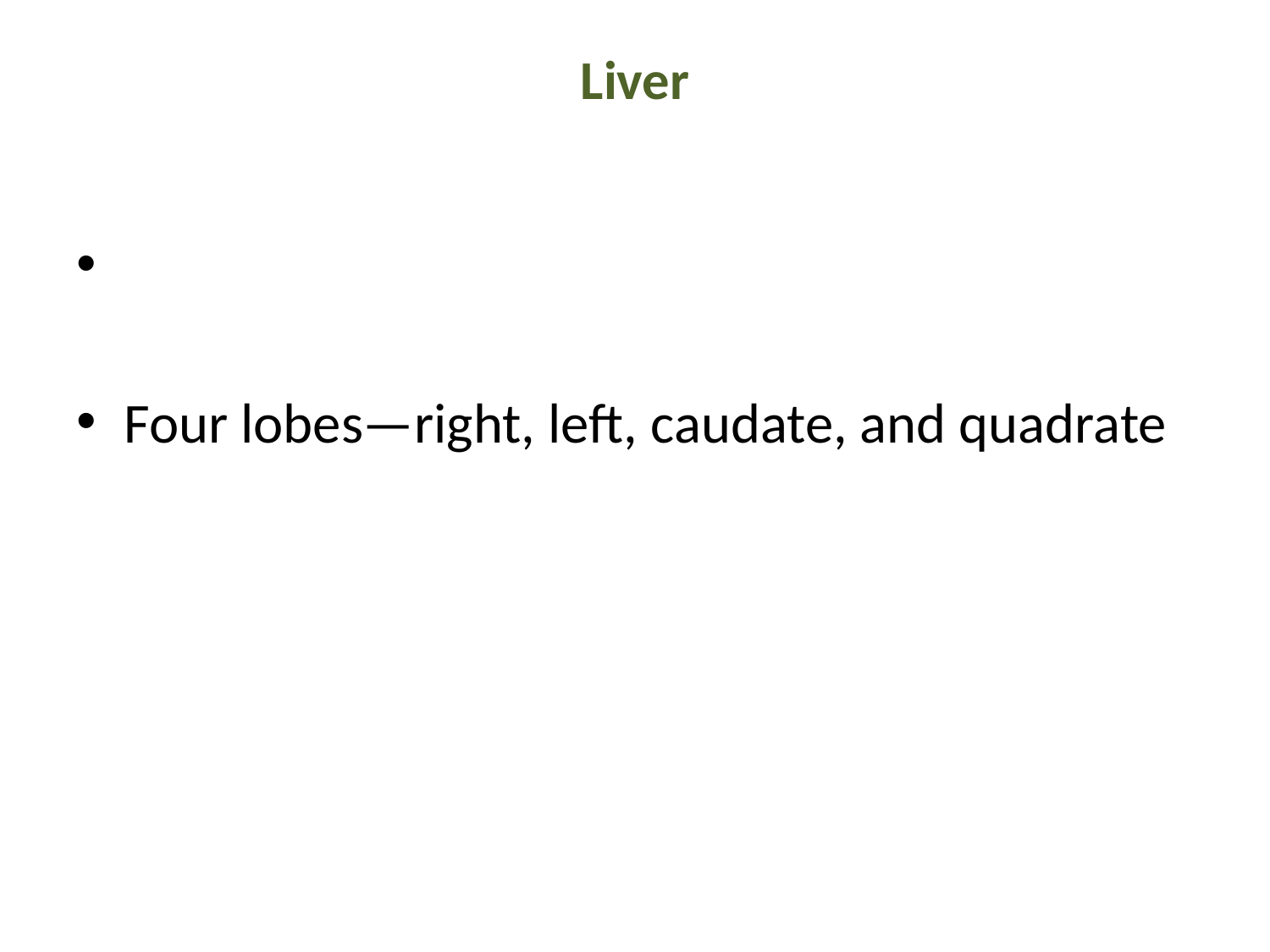

# Liver

Four lobes—right, left, caudate, and quadrate